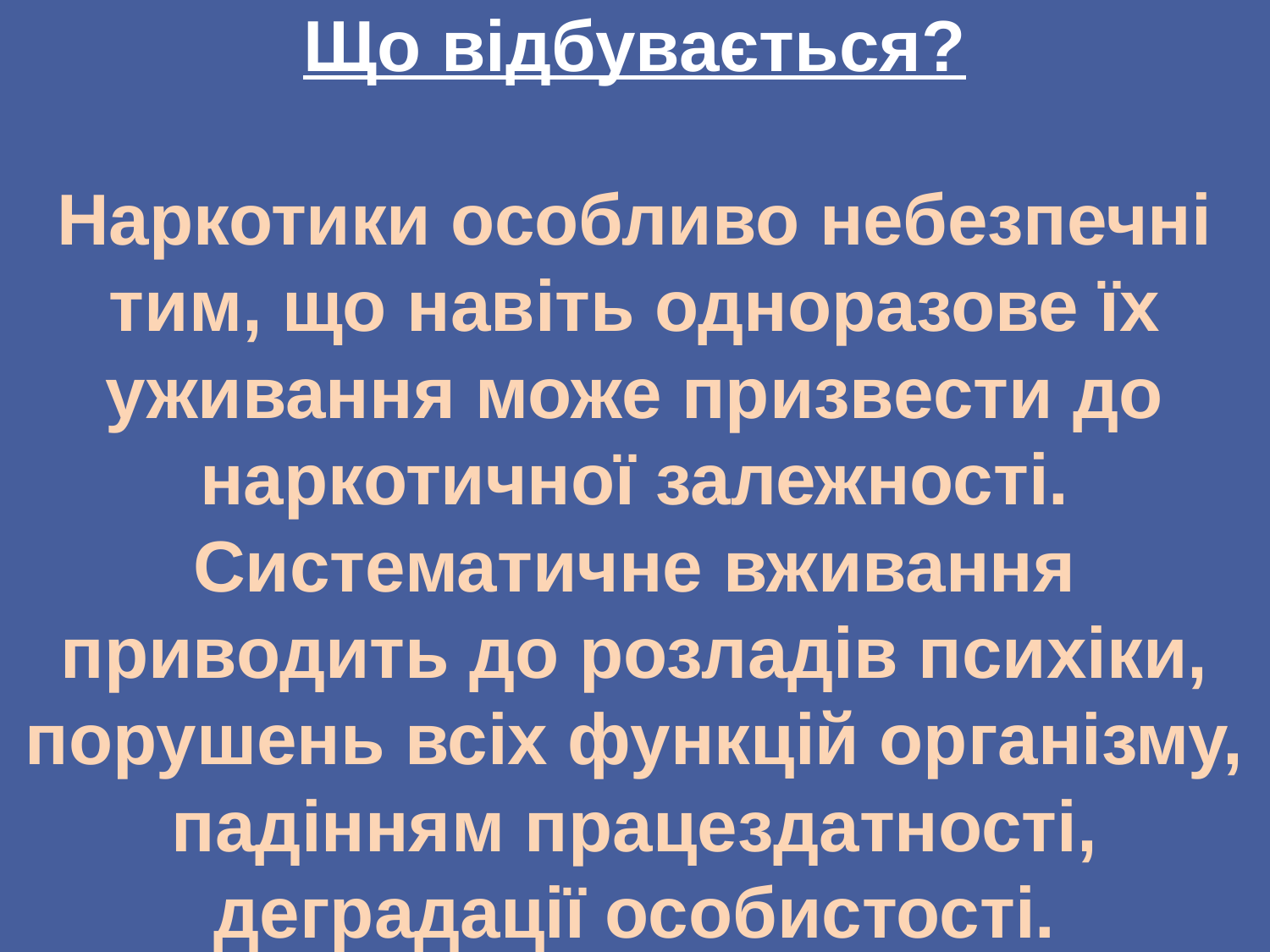

# Що відбувається?
​
​Наркотики особливо небезпечні тим, що навіть одноразове їх уживання може призвести до наркотичної залежності.
Систематичне вживання приводить до розладів психіки, порушень всіх функцій організму, падінням працездатності, деградації особистості.